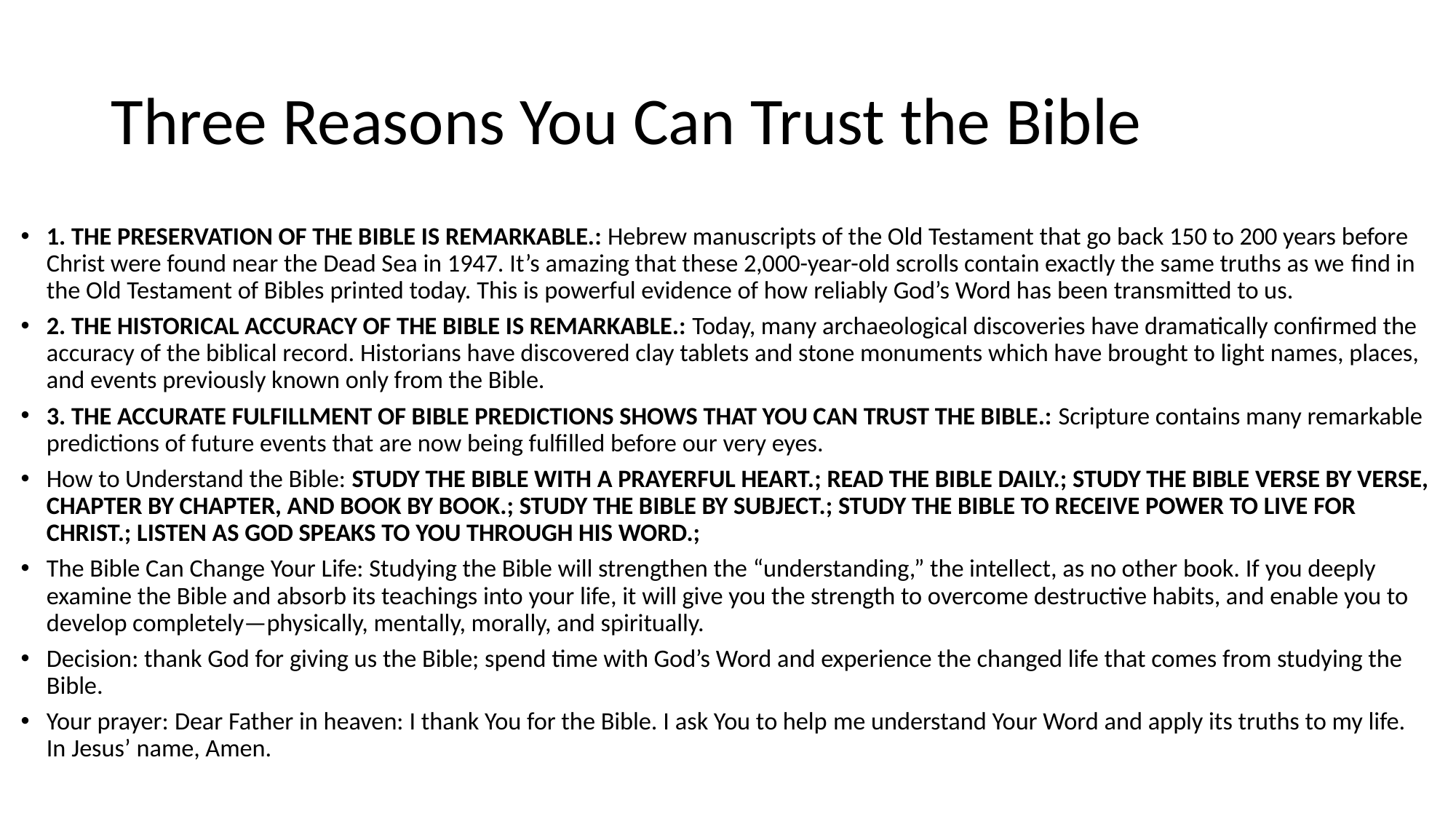

# Three Reasons You Can Trust the Bible
1. THE PRESERVATION OF THE BIBLE IS REMARKABLE.: Hebrew manuscripts of the Old Testament that go back 150 to 200 years before Christ were found near the Dead Sea in 1947. It’s amazing that these 2,000-year-old scrolls contain exactly the same truths as we ﬁnd in the Old Testament of Bibles printed today. This is powerful evidence of how reliably God’s Word has been transmitted to us.
2. THE HISTORICAL ACCURACY OF THE BIBLE IS REMARKABLE.: Today, many archaeological discoveries have dramatically confirmed the accuracy of the biblical record. Historians have discovered clay tablets and stone monuments which have brought to light names, places, and events previously known only from the Bible.
3. THE ACCURATE FULFILLMENT OF BIBLE PREDICTIONS SHOWS THAT YOU CAN TRUST THE BIBLE.: Scripture contains many remarkable predictions of future events that are now being fulfilled before our very eyes.
How to Understand the Bible: STUDY THE BIBLE WITH A PRAYERFUL HEART.; READ THE BIBLE DAILY.; STUDY THE BIBLE VERSE BY VERSE, CHAPTER BY CHAPTER, AND BOOK BY BOOK.; STUDY THE BIBLE BY SUBJECT.; STUDY THE BIBLE TO RECEIVE POWER TO LIVE FOR CHRIST.; LISTEN AS GOD SPEAKS TO YOU THROUGH HIS WORD.;
The Bible Can Change Your Life: Studying the Bible will strengthen the “understanding,” the intellect, as no other book. If you deeply examine the Bible and absorb its teachings into your life, it will give you the strength to overcome destructive habits, and enable you to develop completely—physically, mentally, morally, and spiritually.
Decision: thank God for giving us the Bible; spend time with God’s Word and experience the changed life that comes from studying the Bible.
Your prayer: Dear Father in heaven: I thank You for the Bible. I ask You to help me understand Your Word and apply its truths to my life. In Jesus’ name, Amen.